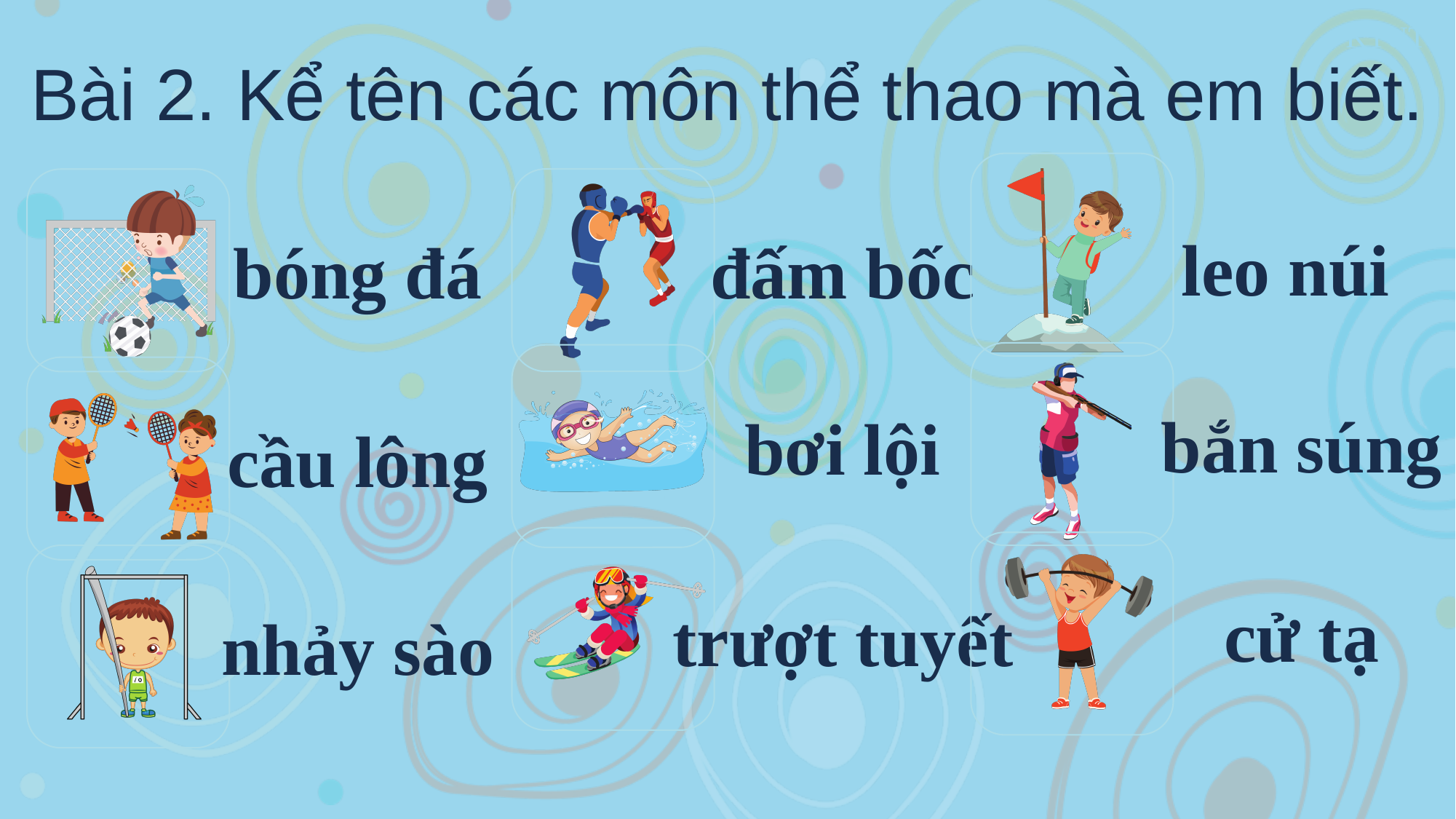

Bài 2. Kể tên các môn thể thao mà em biết.

leo núi
đấm bốc
bóng đá

bắn súng
bơi lội
cầu lông

cử tạ
trượt tuyết
nhảy sào